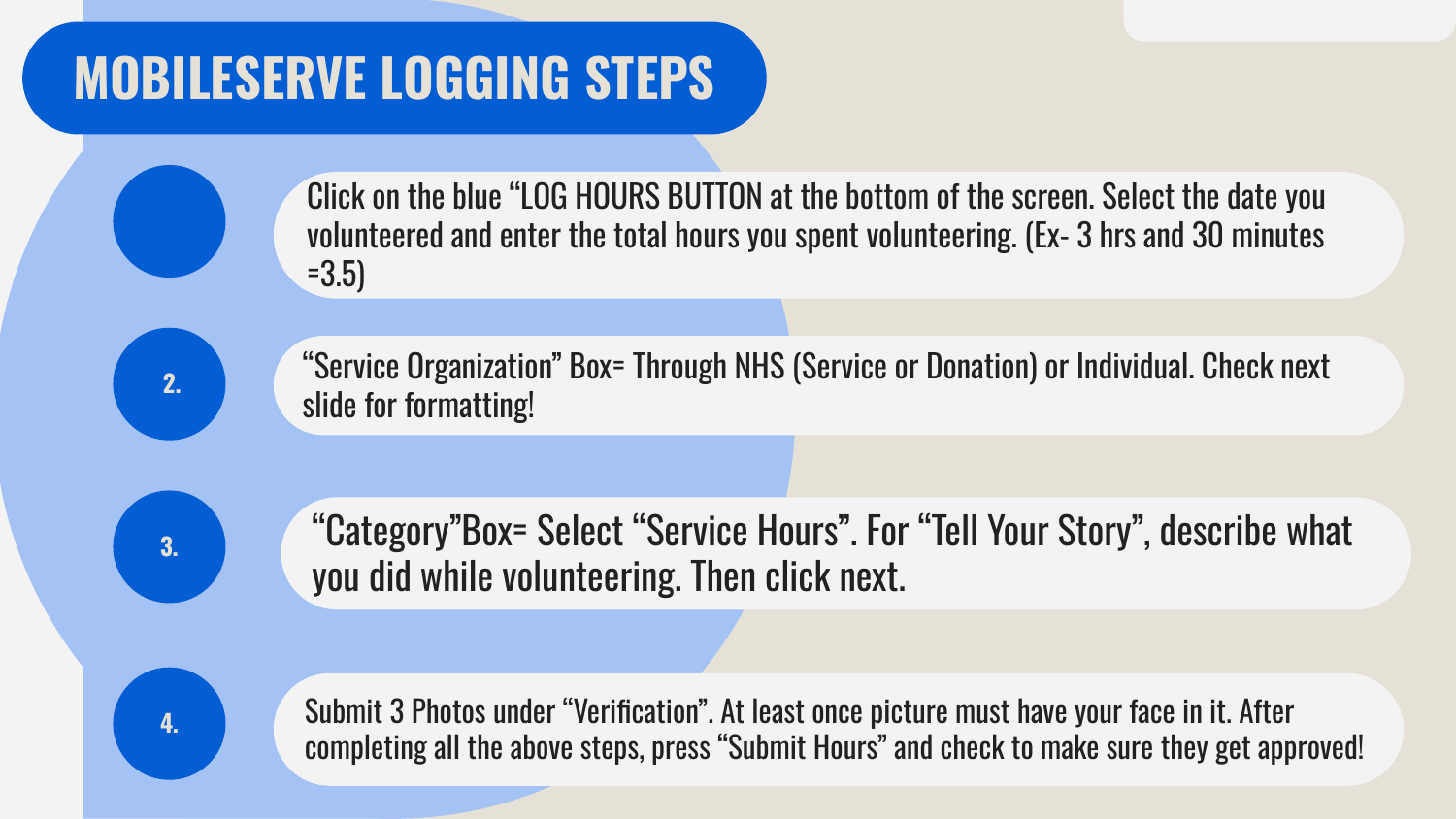

V

MOBILESERVE LOGGING STEPS

Click on the blue “LOG HOURS BUTTON at the bottom of the screen. Select the date you volunteered and enter the total hours you spent volunteering. (Ex- 3 hrs and 30 minutes =3.5)
   2.
“Service Organization” Box= Through NHS (Service or Donation) or Individual. Check next slide for formatting!
3.
“Category”Box= Select “Service Hours”. For “Tell Your Story”, describe what you did while volunteering. Then click next.
4.
Submit 3 Photos under “Verification”. At least once picture must have your face in it. After completing all the above steps, press “Submit Hours” and check to make sure they get approved!